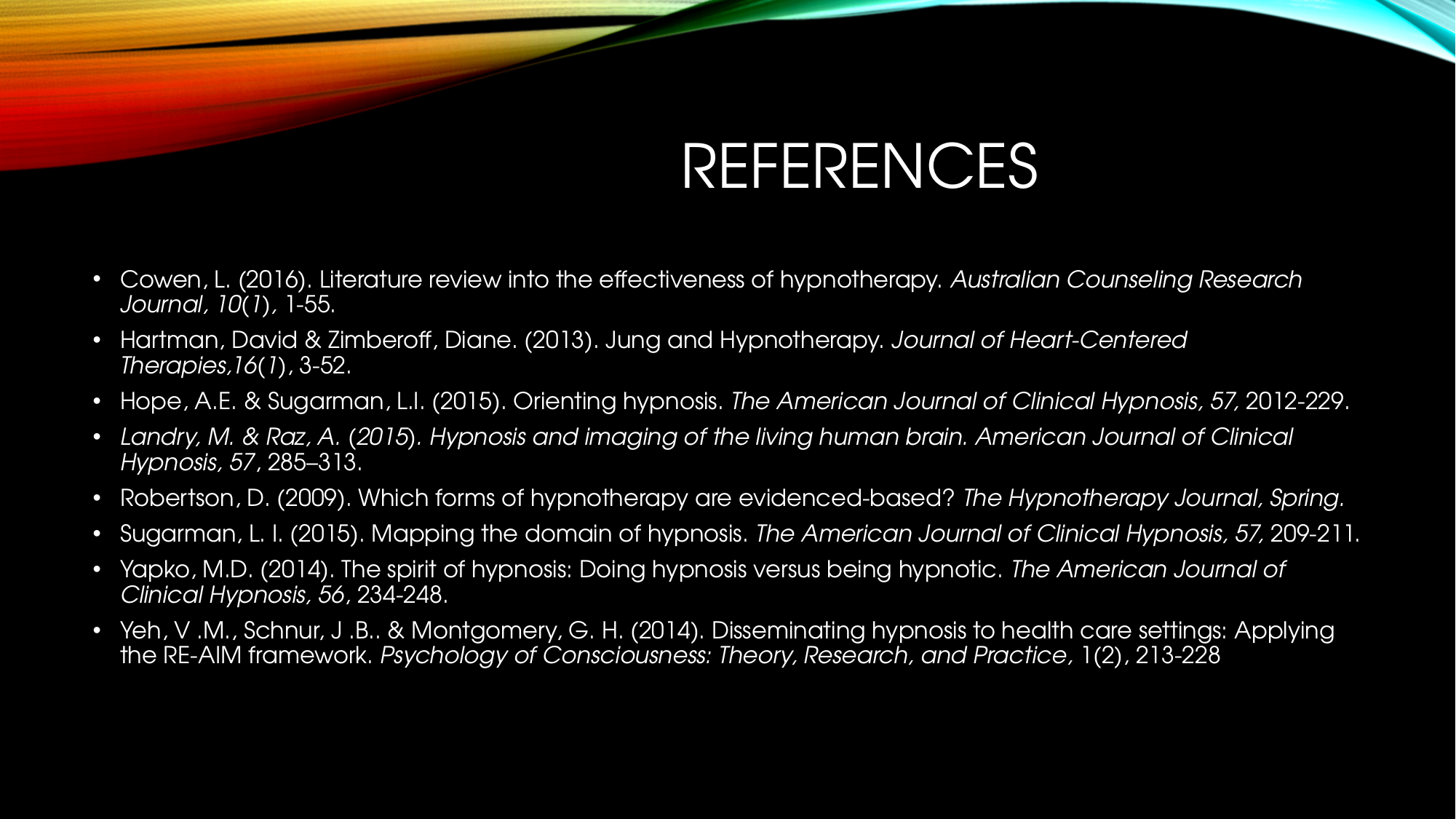

# references
Cowen, L. (2016). Literature review into the effectiveness of hypnotherapy. Australian Counseling Research Journal, 10(1), 1-55.
Hartman, David & Zimberoff, Diane. (2013). Jung and Hypnotherapy. Journal of Heart-Centered Therapies,16(1), 3-52.
Hope, A.E. & Sugarman, L.I. (2015). Orienting hypnosis. The American Journal of Clinical Hypnosis, 57, 2012-229.
Landry, M. & Raz, A. (2015). Hypnosis and imaging of the living human brain. American Journal of Clinical Hypnosis, 57, 285–313.
Robertson, D. (2009). Which forms of hypnotherapy are evidenced-based? The Hypnotherapy Journal, Spring.
Sugarman, L. I. (2015). Mapping the domain of hypnosis. The American Journal of Clinical Hypnosis, 57, 209-211.
Yapko, M.D. (2014). The spirit of hypnosis: Doing hypnosis versus being hypnotic. The American Journal of Clinical Hypnosis, 56, 234-248.
Yeh, V .M., Schnur, J .B.. & Montgomery, G. H. (2014). Disseminating hypnosis to health care settings: Applying the RE-AIM framework. Psychology of Consciousness: Theory, Research, and Practice, 1(2), 213-228